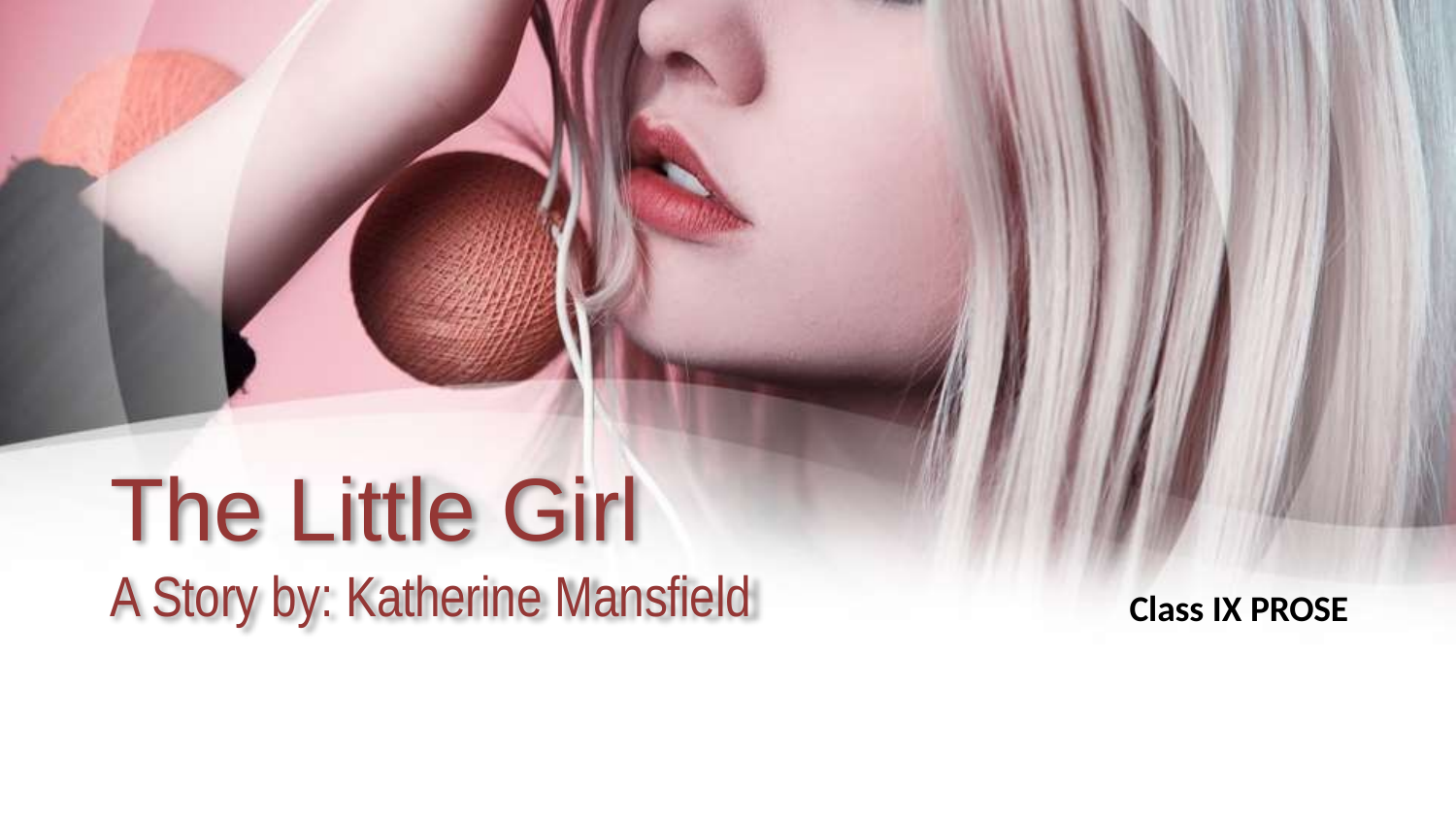

The Little Girl
A Story by: Katherine Mansfield
Class IX PROSE